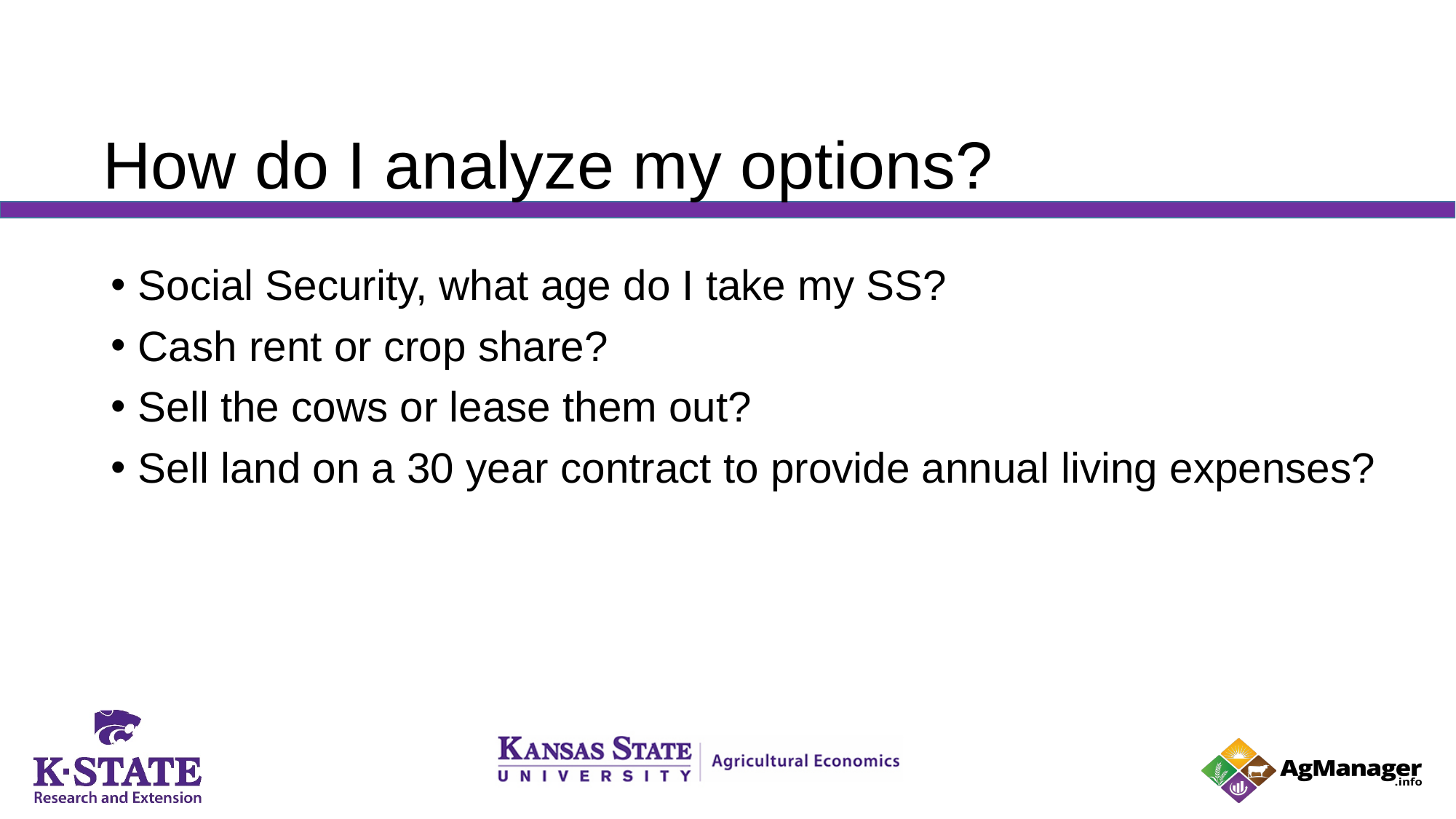

# How do I analyze my options?
Social Security, what age do I take my SS?
Cash rent or crop share?
Sell the cows or lease them out?
Sell land on a 30 year contract to provide annual living expenses?